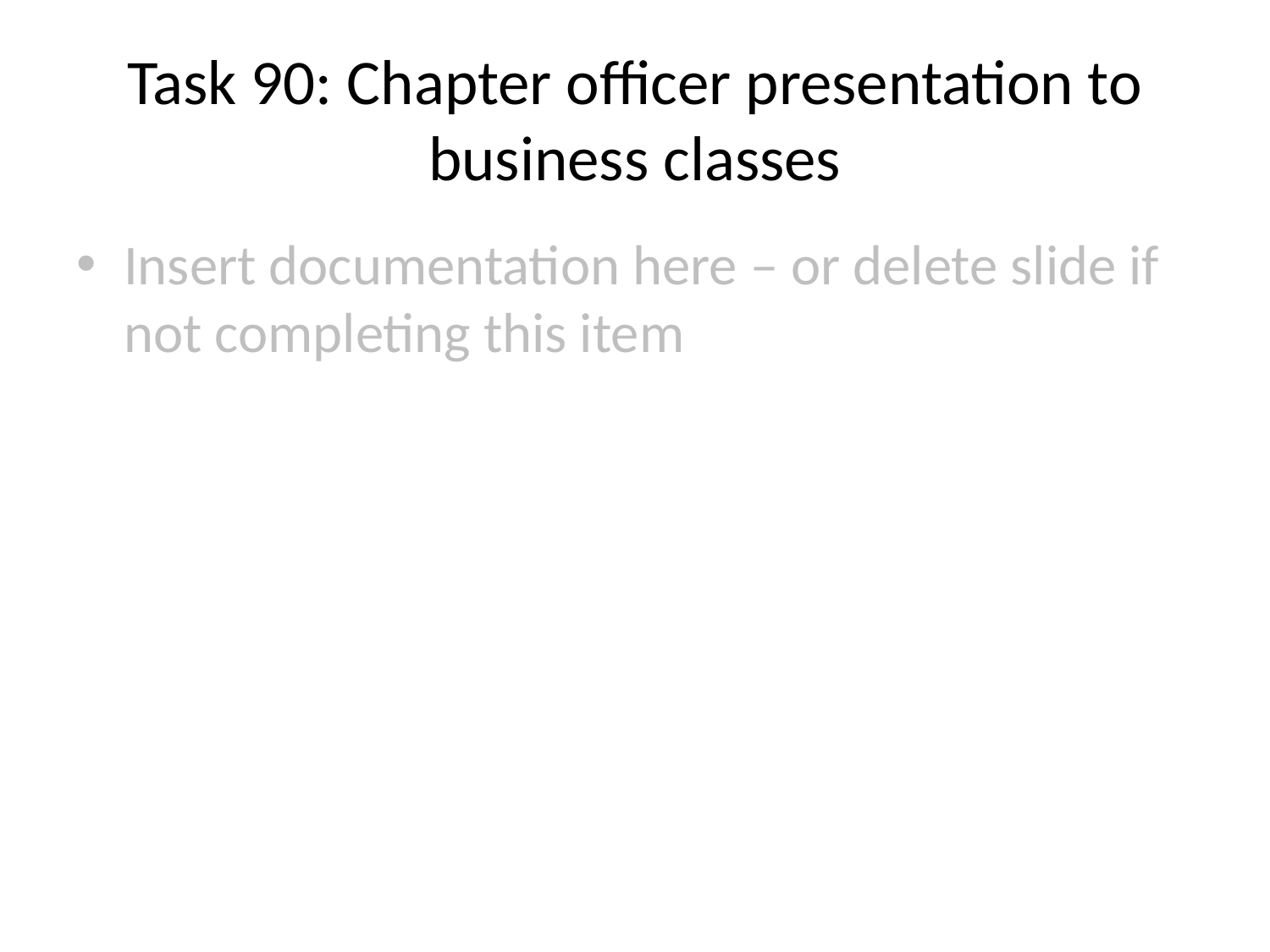

# Task 90: Chapter officer presentation to business classes
Insert documentation here – or delete slide if not completing this item